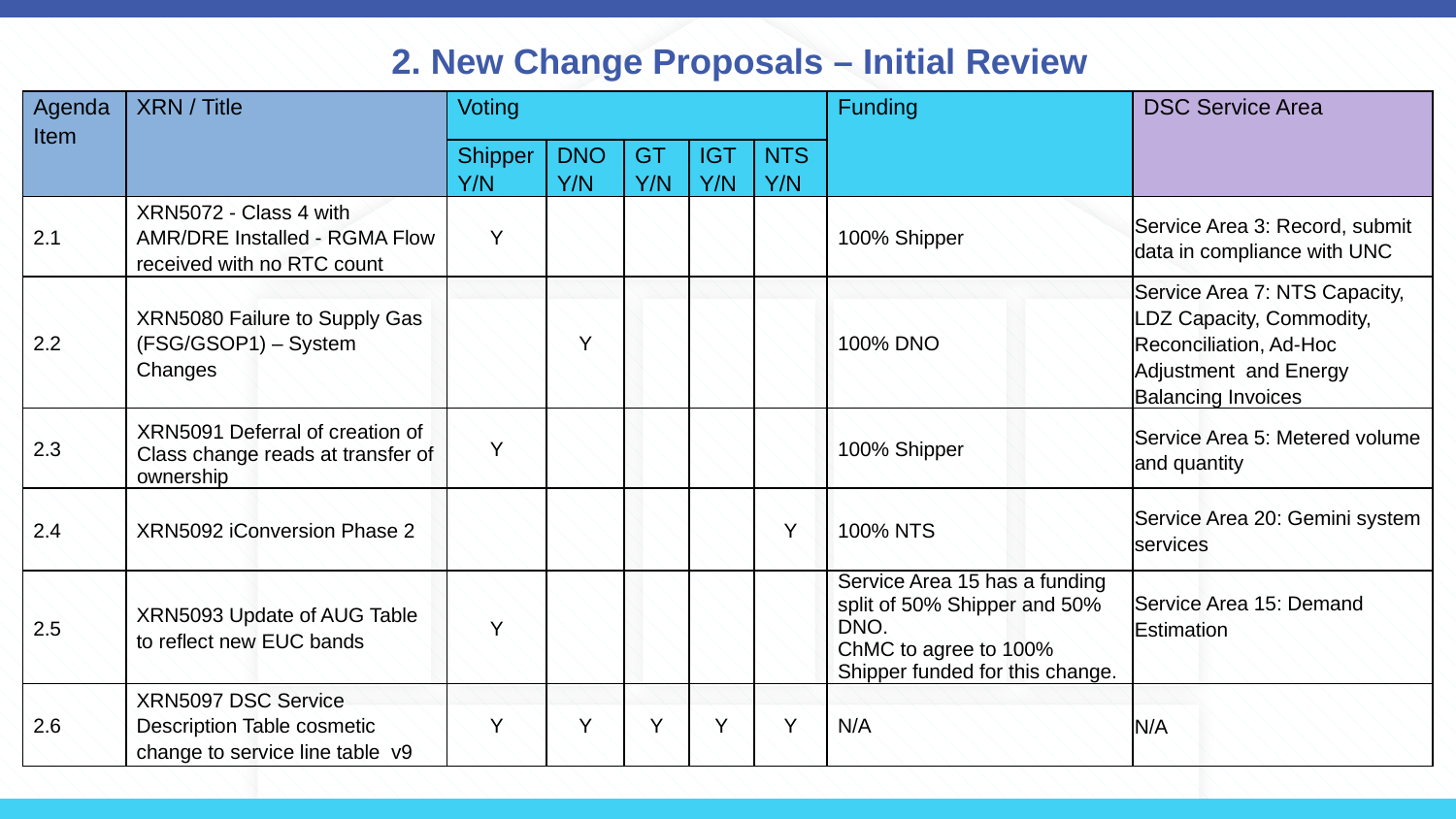

# 2. New Change Proposals – Initial Review
| Agenda Item | XRN / Title | Voting |  |  |  |  | Funding | DSC Service Area |
| --- | --- | --- | --- | --- | --- | --- | --- | --- |
|  |  | Shipper Y/N | DNO Y/N | GT Y/N | IGT Y/N | NTS Y/N |  |  |
| 2.1 | XRN5072 - Class 4 with AMR/DRE Installed - RGMA Flow received with no RTC count | Y |  |  |  |  | 100% Shipper | Service Area 3: Record, submit data in compliance with UNC |
| 2.2 | XRN5080 Failure to Supply Gas (FSG/GSOP1) – System Changes |  | Y |  |  |  | 100% DNO | Service Area 7: NTS Capacity, LDZ Capacity, Commodity, Reconciliation, Ad-Hoc Adjustment and Energy Balancing Invoices |
| 2.3 | XRN5091 Deferral of creation of Class change reads at transfer of ownership | Y |  |  |  |  | 100% Shipper | Service Area 5: Metered volume and quantity |
| 2.4 | XRN5092 iConversion Phase 2 |  |  |  |  | Y | 100% NTS | Service Area 20: Gemini system services |
| 2.5 | XRN5093 Update of AUG Table to reflect new EUC bands | Y |  |  |  |  | Service Area 15 has a funding split of 50% Shipper and 50% DNO. ChMC to agree to 100% Shipper funded for this change. | Service Area 15: Demand Estimation |
| 2.6 | XRN5097 DSC Service Description Table cosmetic change to service line table v9 | Y | Y | Y | Y | Y | N/A | N/A |